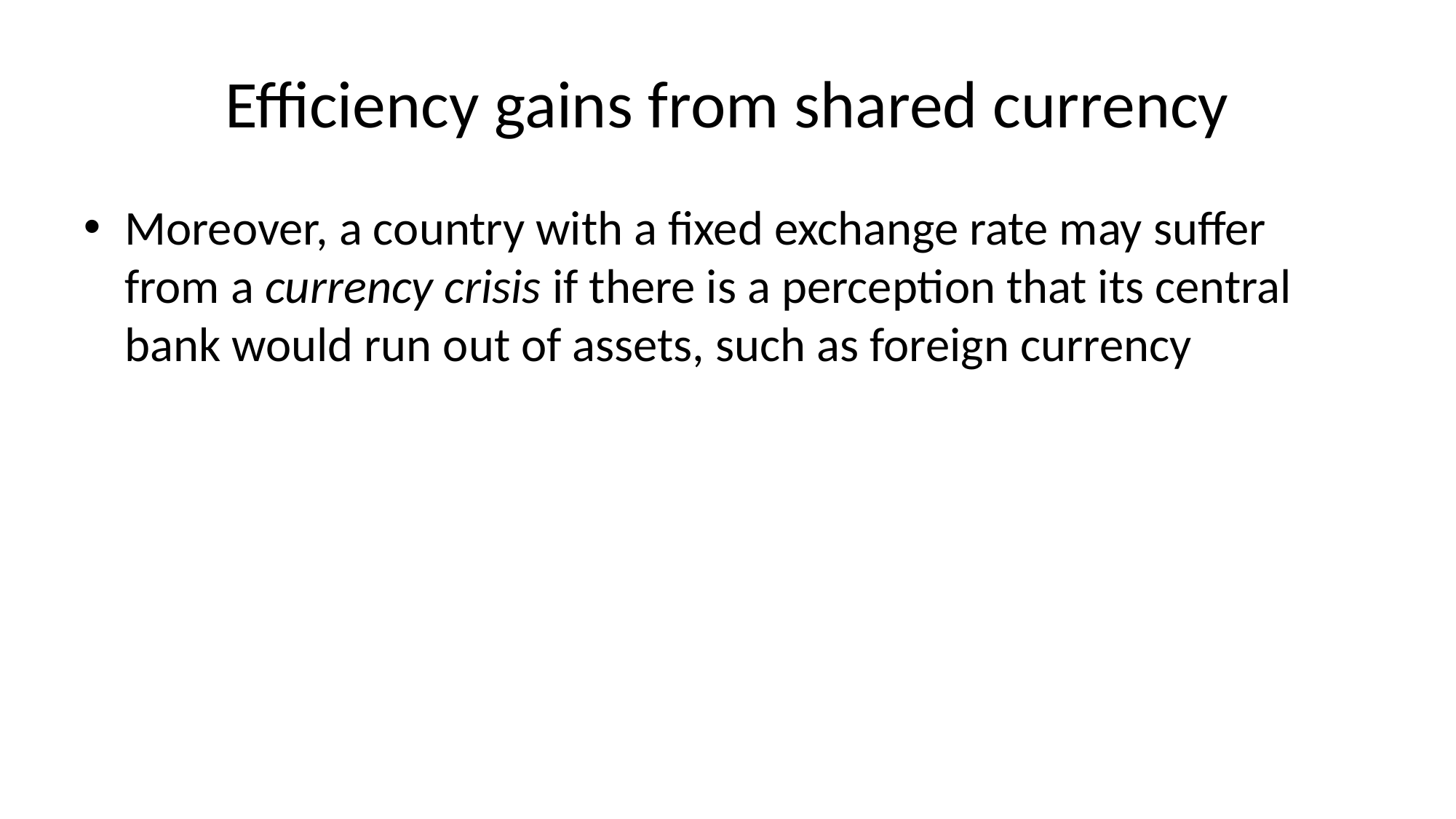

# Efficiency gains from shared currency
Moreover, a country with a fixed exchange rate may suffer from a currency crisis if there is a perception that its central bank would run out of assets, such as foreign currency